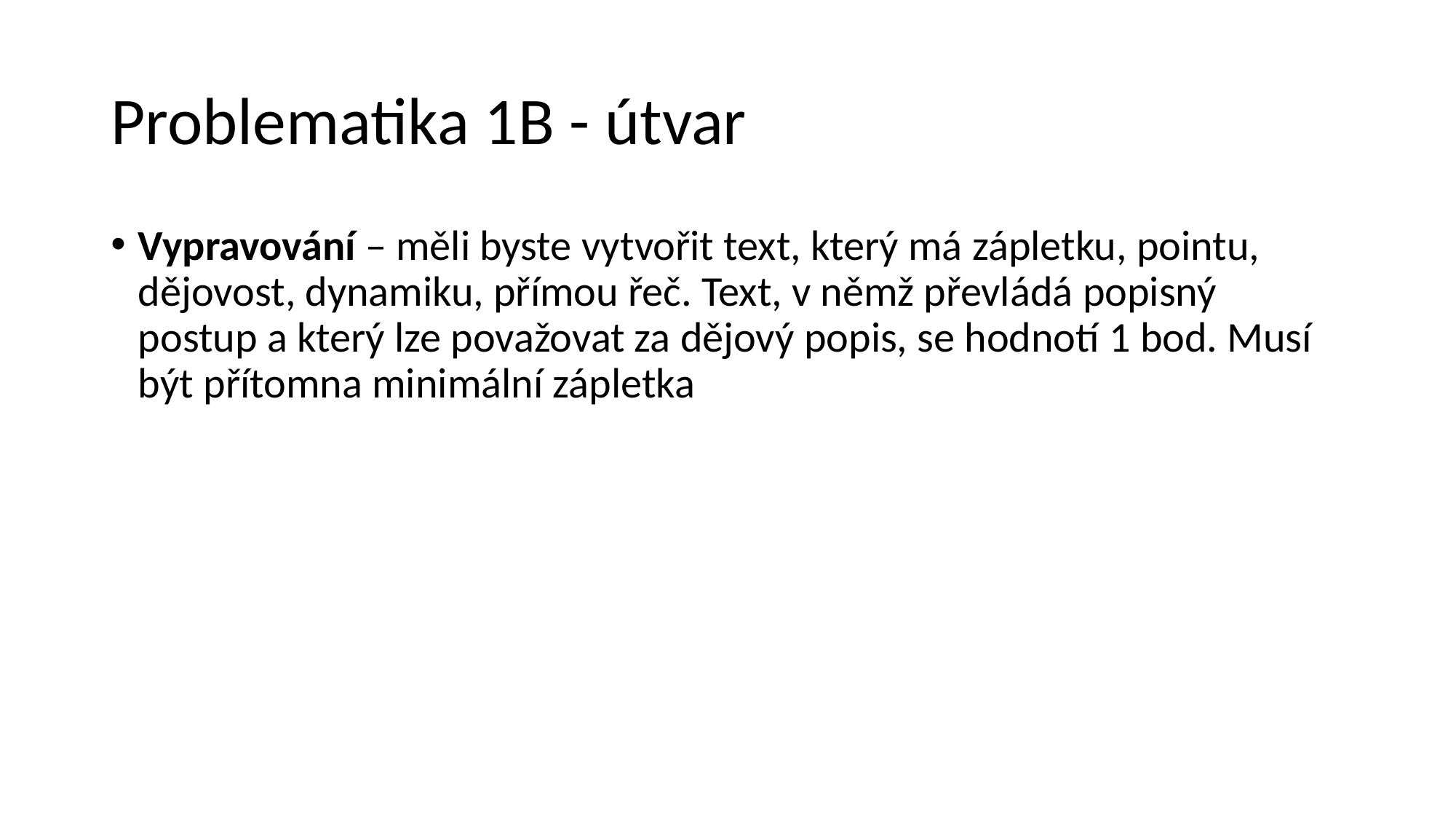

# Problematika 1B - útvar
Vypravování – měli byste vytvořit text, který má zápletku, pointu, dějovost, dynamiku, přímou řeč. Text, v němž převládá popisný postup a který lze považovat za dějový popis, se hodnotí 1 bod. Musí být přítomna minimální zápletka